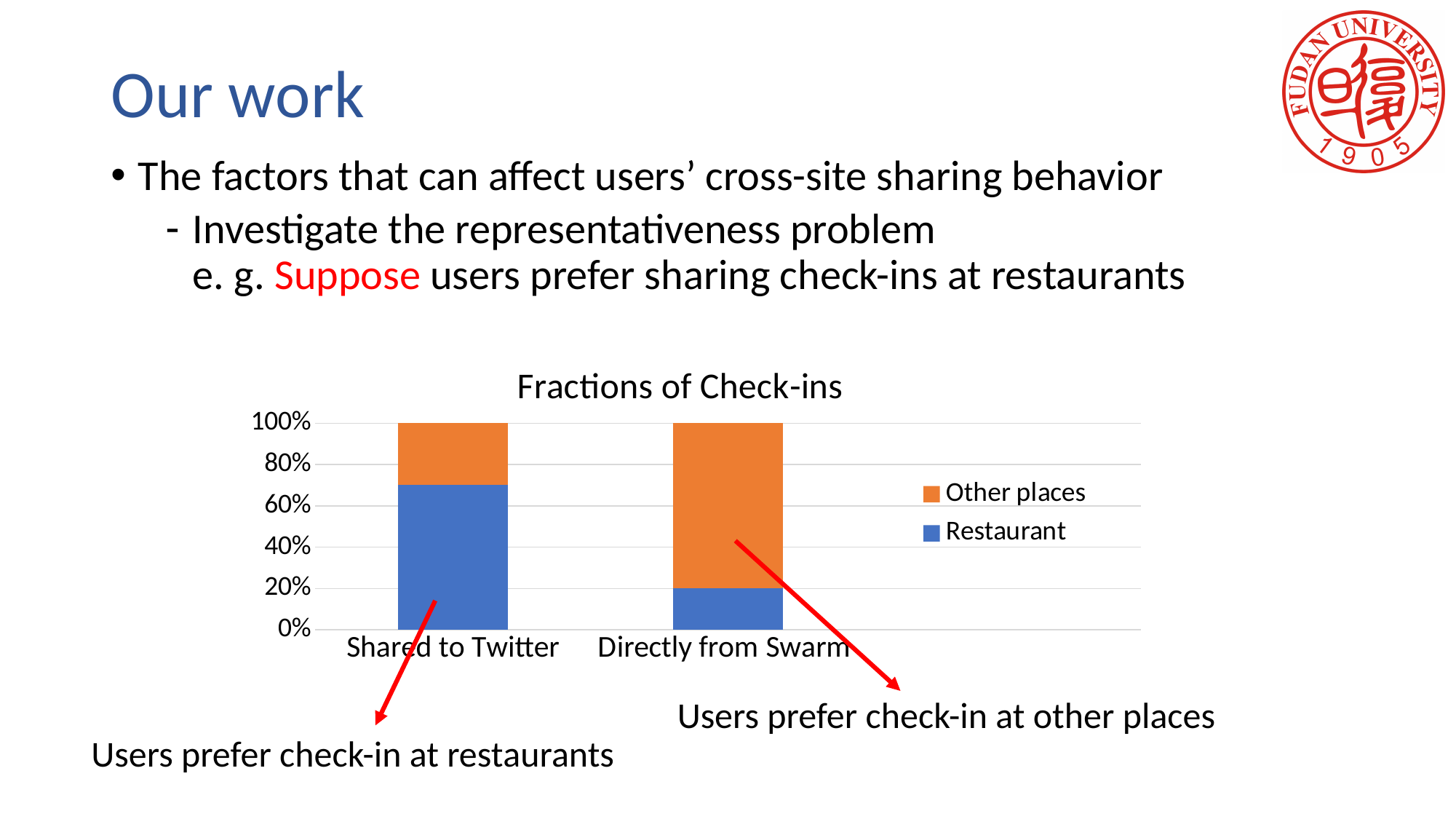

# Our work
The factors that can affect users’ cross-site sharing behavior
Investigate the representativeness problem
e. g. Suppose users prefer sharing check-ins at restaurants

### Chart: Fractions of Check-ins

| Category | Restaurant | Other places |
|---|---|---|
| Shared to Twitter | 7.0 | 3.0 |
| Directly from Swarm  | 2.0 | 8.0 |
|   | None | None |
Users prefer check-in at other places
Users prefer check-in at restaurants